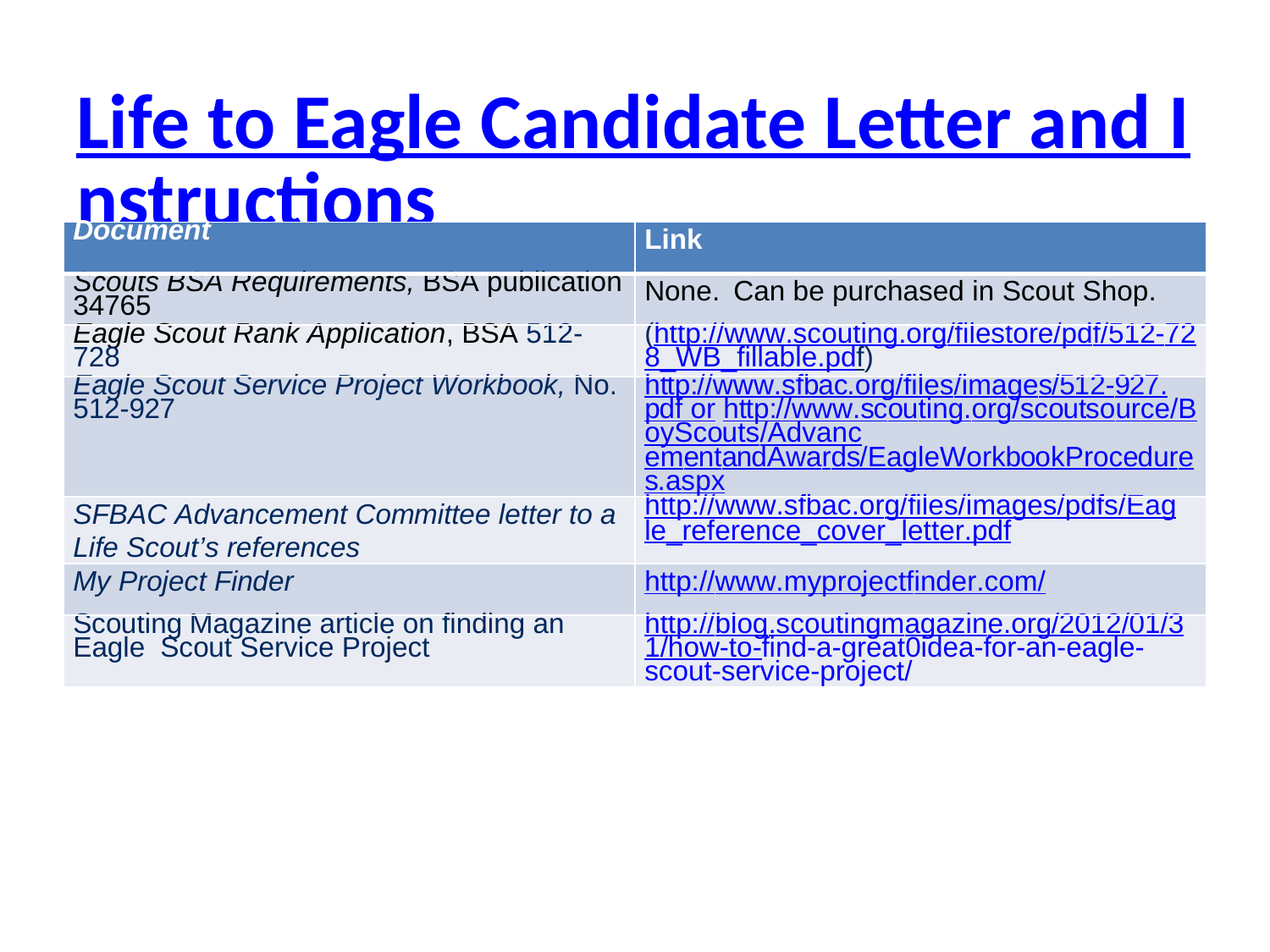

# Life to Eagle Candidate Letter and Instructions
| Document | Link |
| --- | --- |
| Scouts BSA Requirements, BSA publication 34765 | None. Can be purchased in Scout Shop. |
| Eagle Scout Rank Application, BSA 512-728 | (http://www.scouting.org/filestore/pdf/512-728\_WB\_fillable.pdf) |
| Eagle Scout Service Project Workbook, No. 512-927 | http://www.sfbac.org/files/images/512-927.pdf or http://www.scouting.org/scoutsource/BoyScouts/Advanc ementandAwards/EagleWorkbookProcedures.aspx |
| SFBAC Advancement Committee letter to a Life Scout’s references | http://www.sfbac.org/files/images/pdfs/Eagle\_reference\_cover\_letter.pdf |
| My Project Finder | http://www.myprojectfinder.com/ |
| Scouting Magazine article on finding an Eagle Scout Service Project | http://blog.scoutingmagazine.org/2012/01/31/how-to-find-a-great0idea-for-an-eagle-scout-service-project/ |